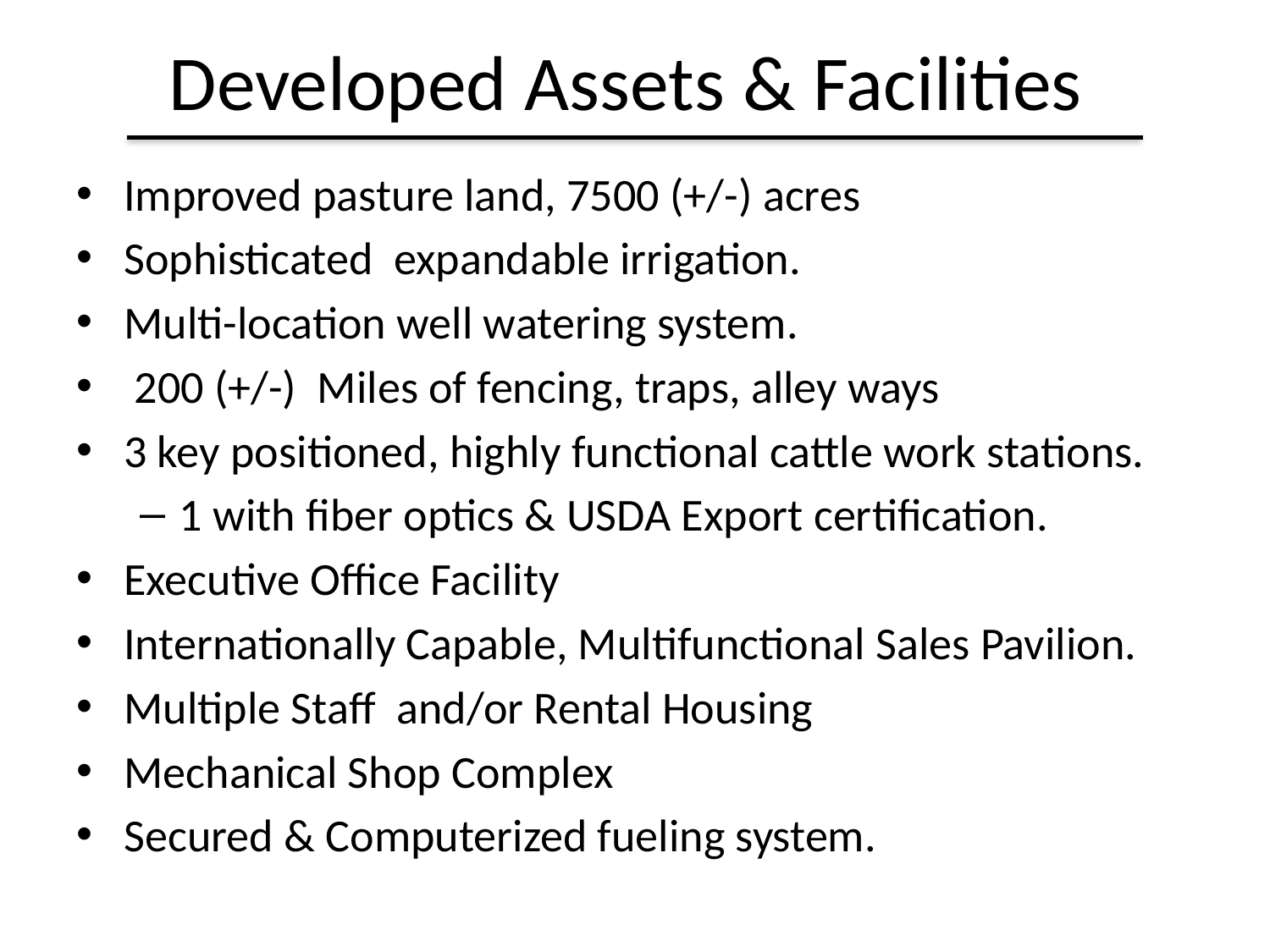

# Developed Assets & Facilities
Improved pasture land, 7500 (+/-) acres
Sophisticated  expandable irrigation.
Multi-location well watering system.
 200 (+/-)  Miles of fencing, traps, alley ways
3 key positioned, highly functional cattle work stations.
1 with fiber optics & USDA Export certification.
Executive Office Facility
Internationally Capable, Multifunctional Sales Pavilion.
Multiple Staff  and/or Rental Housing
Mechanical Shop Complex
Secured & Computerized fueling system.